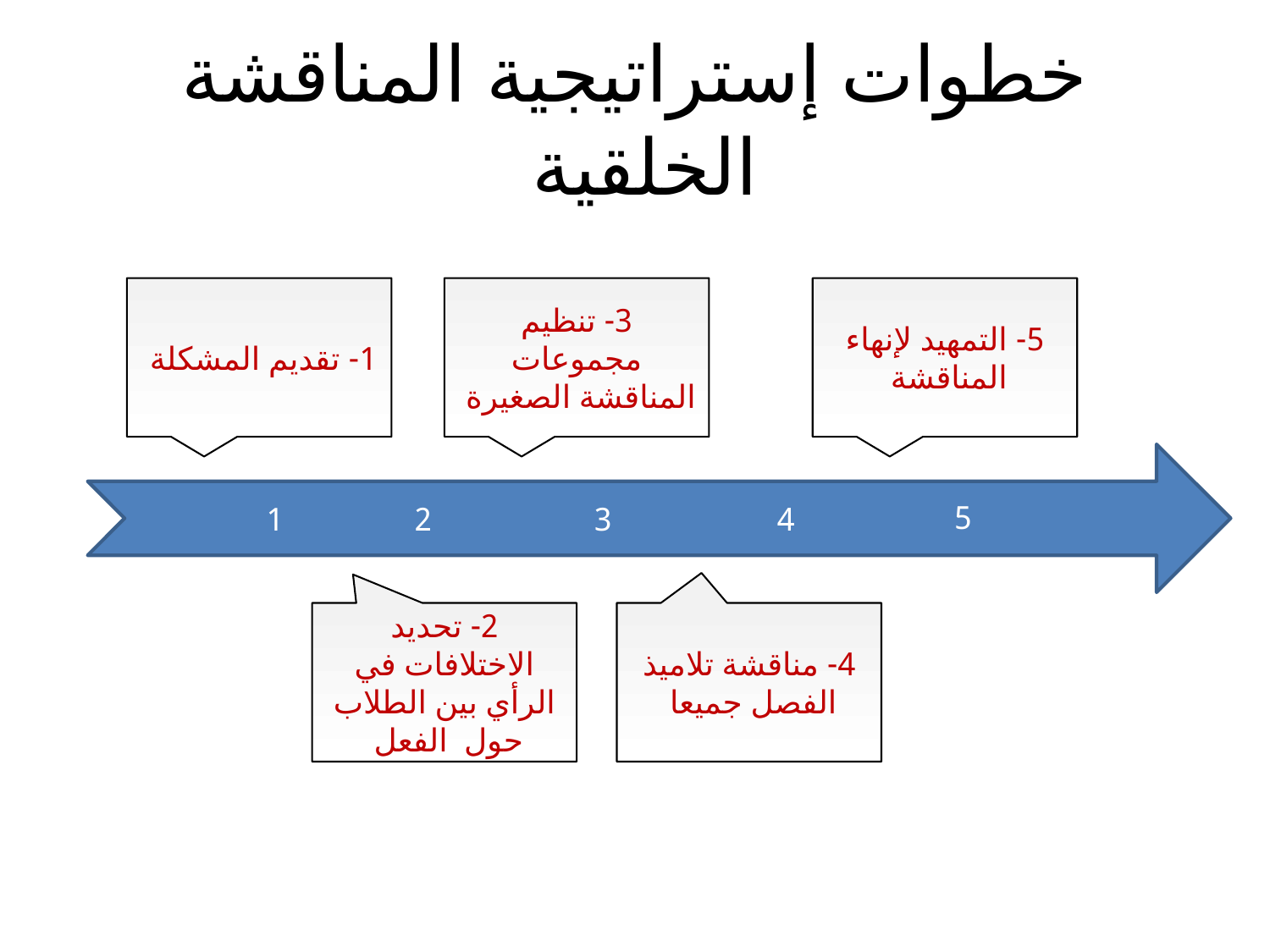

# خطوات إستراتيجية المناقشة الخلقية
1- تقديم المشكلة
3- تنظيم مجموعات المناقشة الصغيرة
5- التمهيد لإنهاء المناقشة

5
1
2
3
4
2- تحديد الاختلافات في الرأي بين الطلاب حول  الفعل
4- مناقشة تلاميذ الفصل جميعا